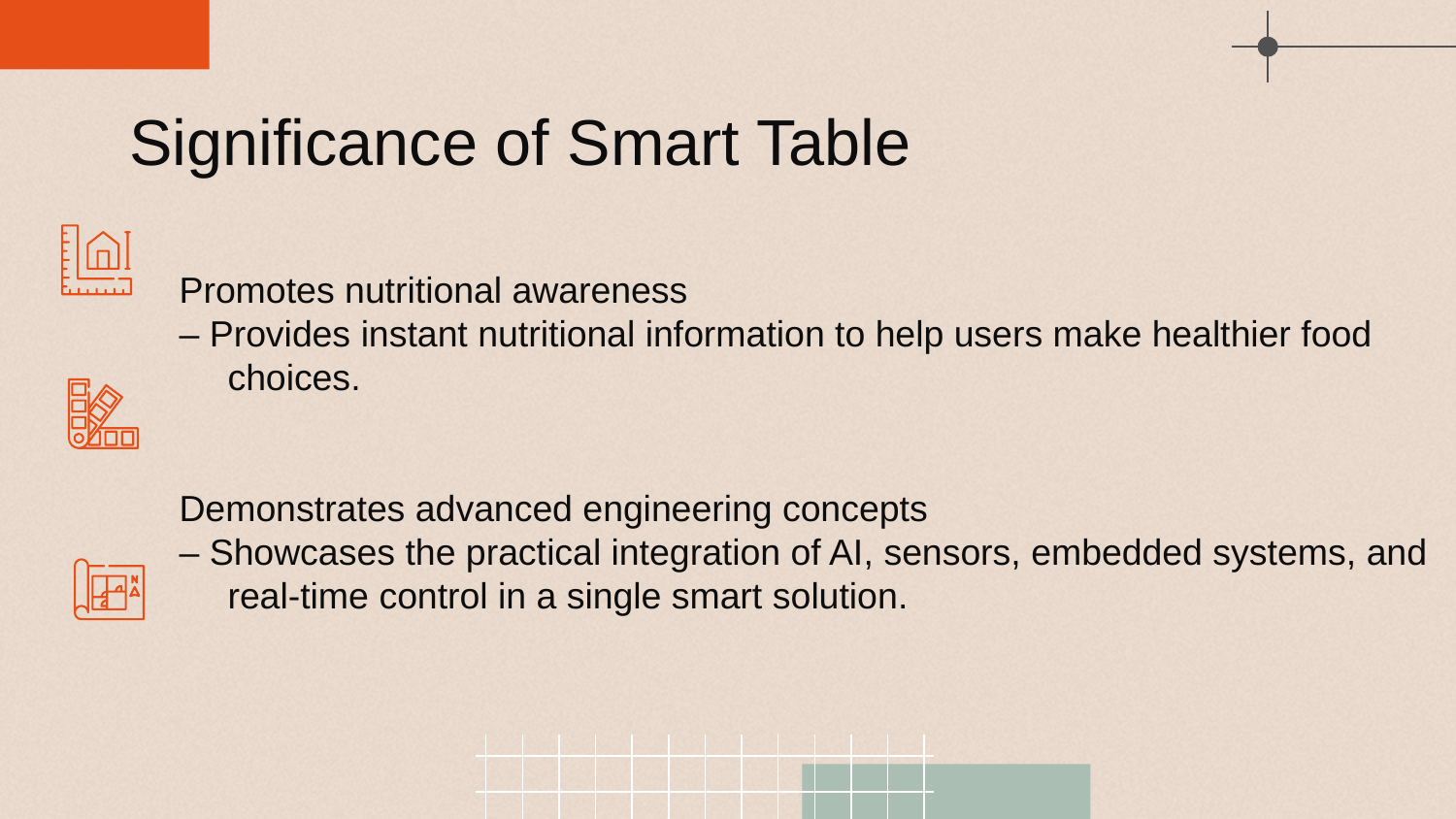

# Significance of Smart Table
Promotes nutritional awareness
– Provides instant nutritional information to help users make healthier food choices.

Demonstrates advanced engineering concepts
– Showcases the practical integration of AI, sensors, embedded systems, and real-time control in a single smart solution.